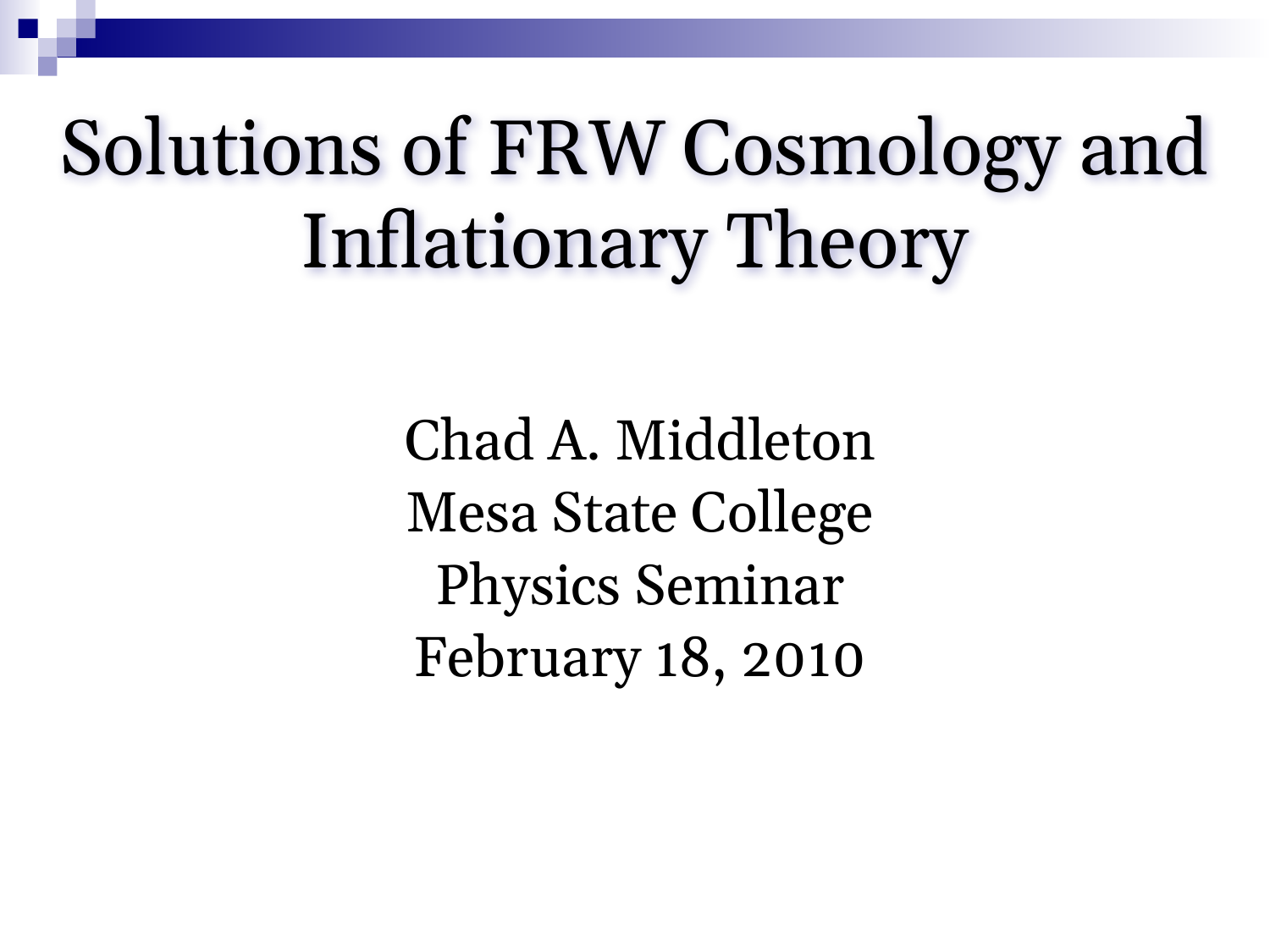

# Solutions of FRW Cosmology and Inflationary Theory

Chad A. Middleton
Mesa State College
Physics Seminar
February 18, 2010